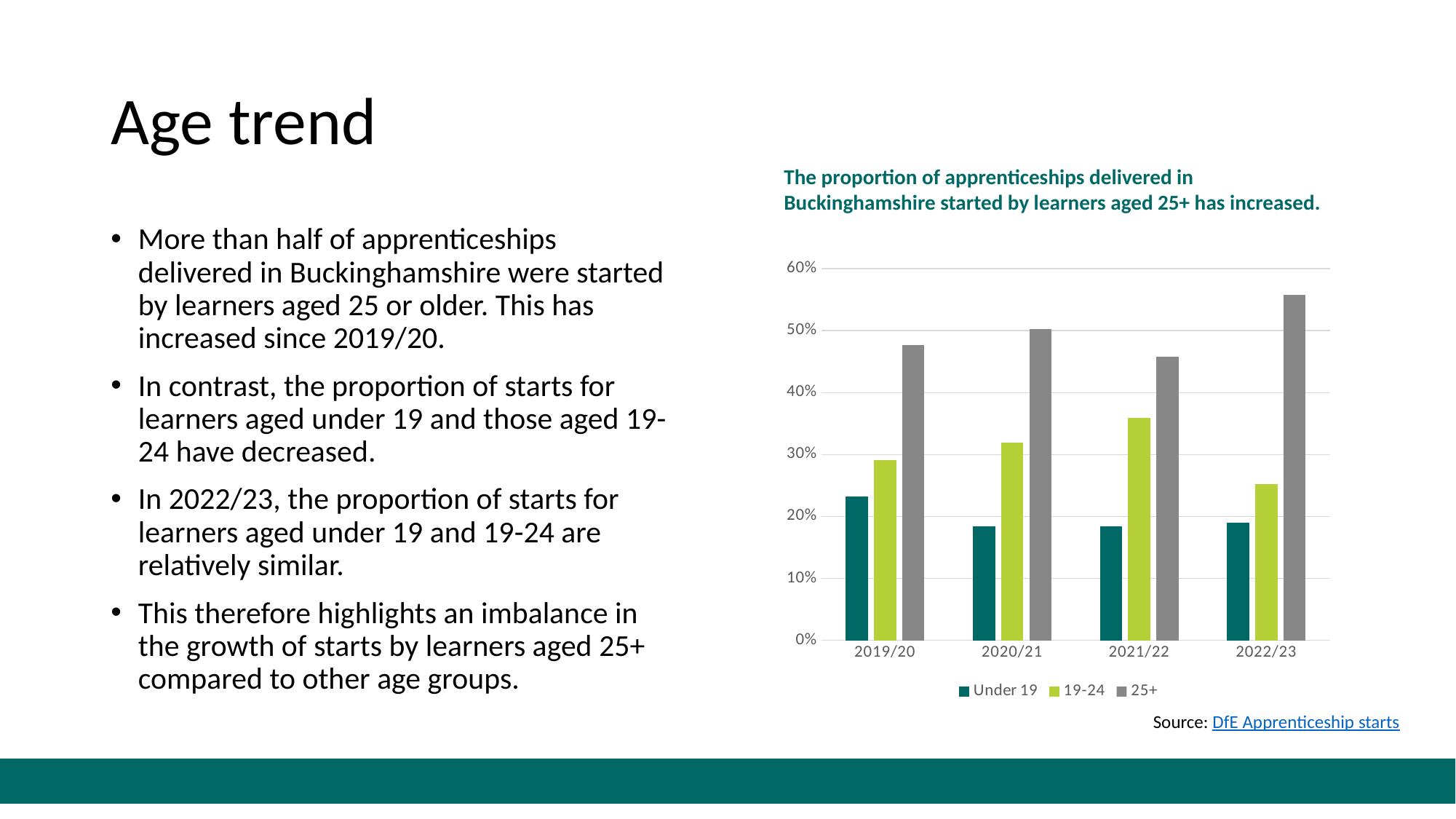

# Age trend
The proportion of apprenticeships delivered in Buckinghamshire started by learners aged 25+ has increased.
More than half of apprenticeships delivered in Buckinghamshire were started by learners aged 25 or older. This has increased since 2019/20.
In contrast, the proportion of starts for learners aged under 19 and those aged 19-24 have decreased.
In 2022/23, the proportion of starts for learners aged under 19 and 19-24 are relatively similar.
This therefore highlights an imbalance in the growth of starts by learners aged 25+ compared to other age groups.

### Chart

| Category | Under 19 | 19-24 | 25+ |
|---|---|---|---|
| 2019/20 | 0.23255813953488372 | 0.29069767441860467 | 0.47674418604651164 |
| 2020/21 | 0.1837837837837838 | 0.31891891891891894 | 0.5027027027027027 |
| 2021/22 | 0.18385650224215247 | 0.35874439461883406 | 0.45739910313901344 |
| 2022/23 | 0.18992248062015504 | 0.25193798449612403 | 0.5581395348837209 |
Source: DfE Apprenticeship starts